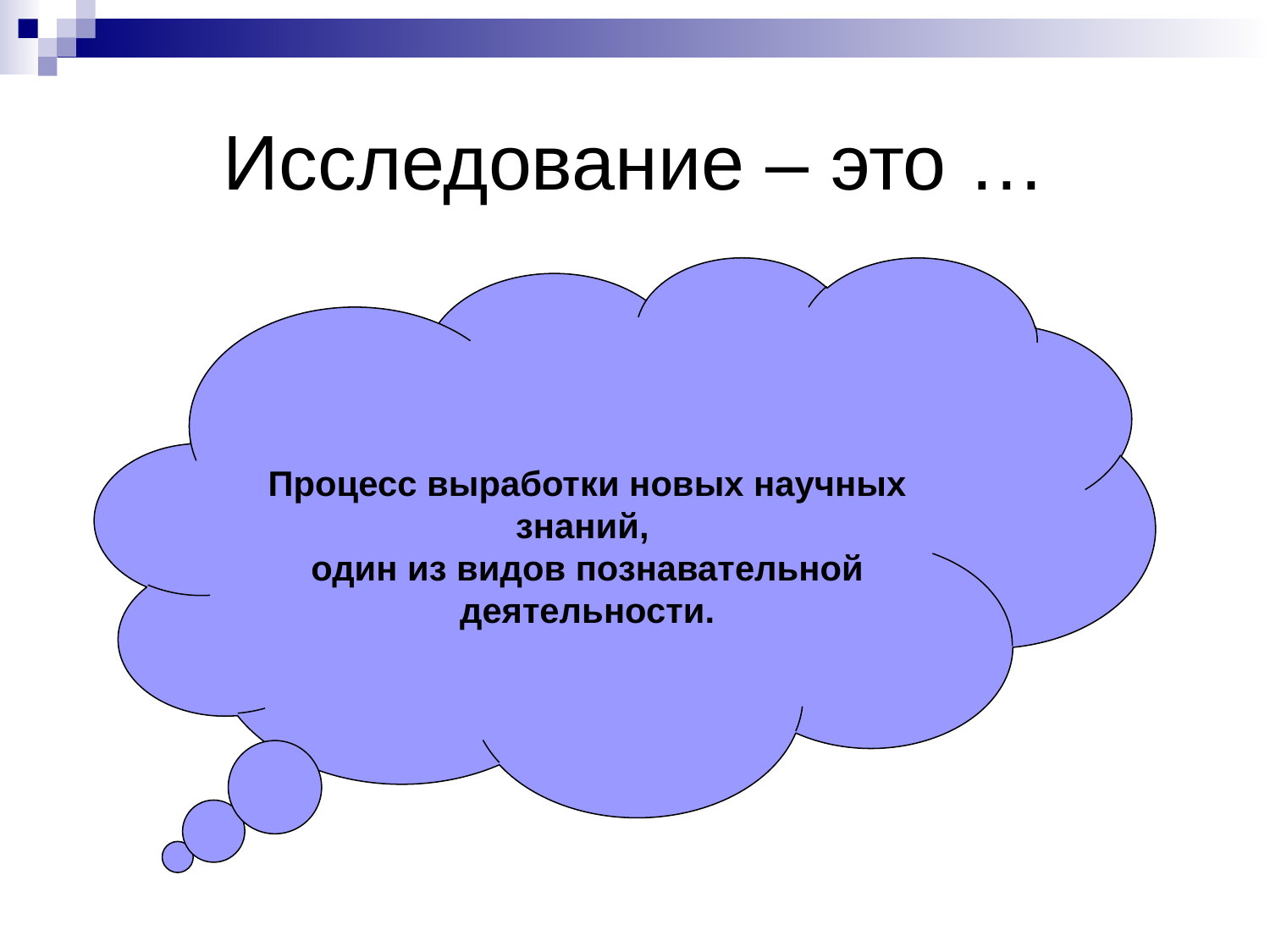

# Исследование – это …

Процесс выработки новых научных знаний,
один из видов познавательной деятельности.